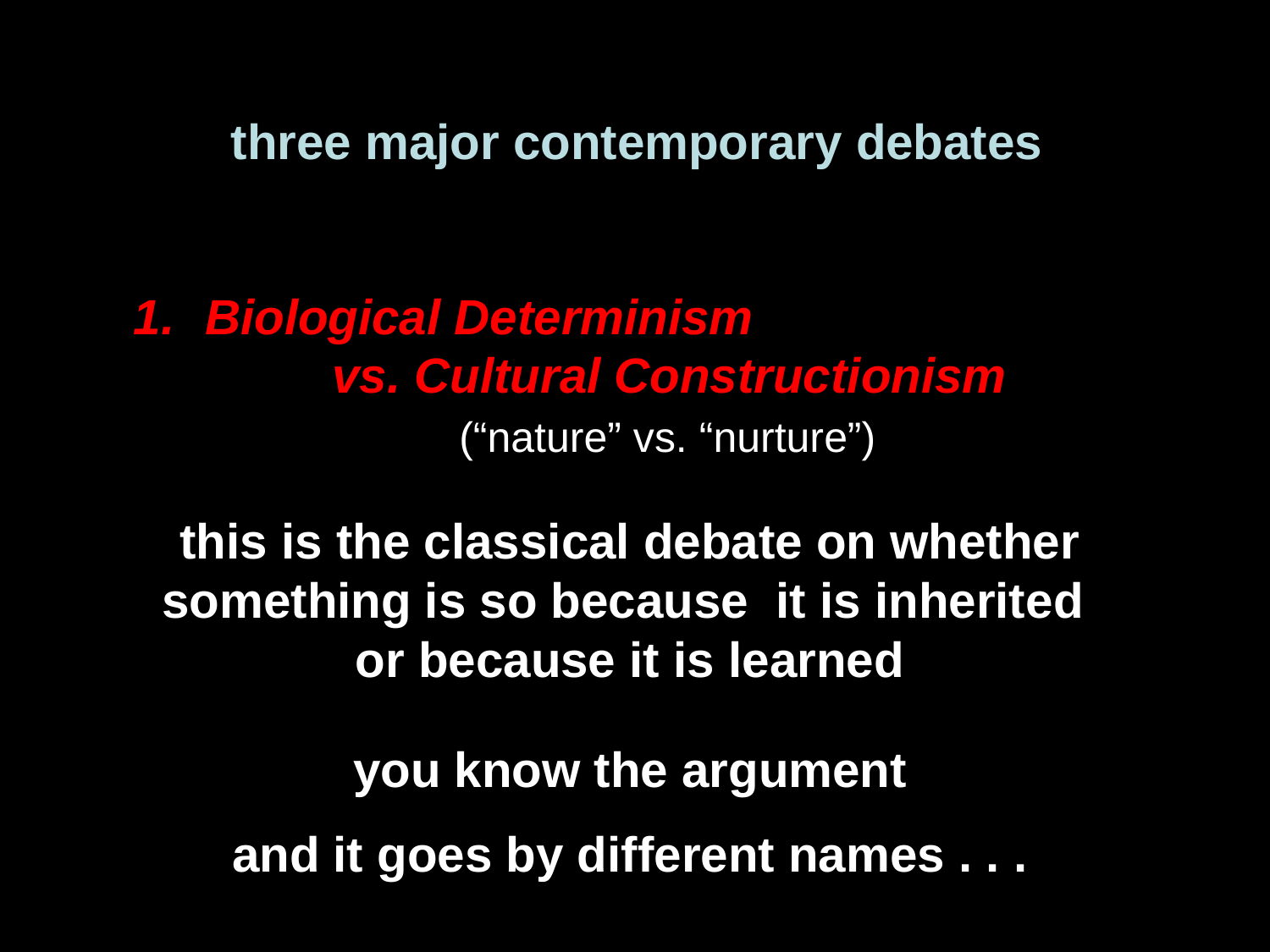

three major contemporary debates
Biological Determinism
	vs. Cultural Constructionism
 		(“nature” vs. “nurture”)
Ideationism vs. Cultural Materialism
 		    (ideas vs. things)
Individual Agency vs. Structuralism
	(“free will” vs. “power structures”)
this is the classical debate on whether something is so because  it is inherited
or because it is learned

you know the argument

and it goes by different names . . .